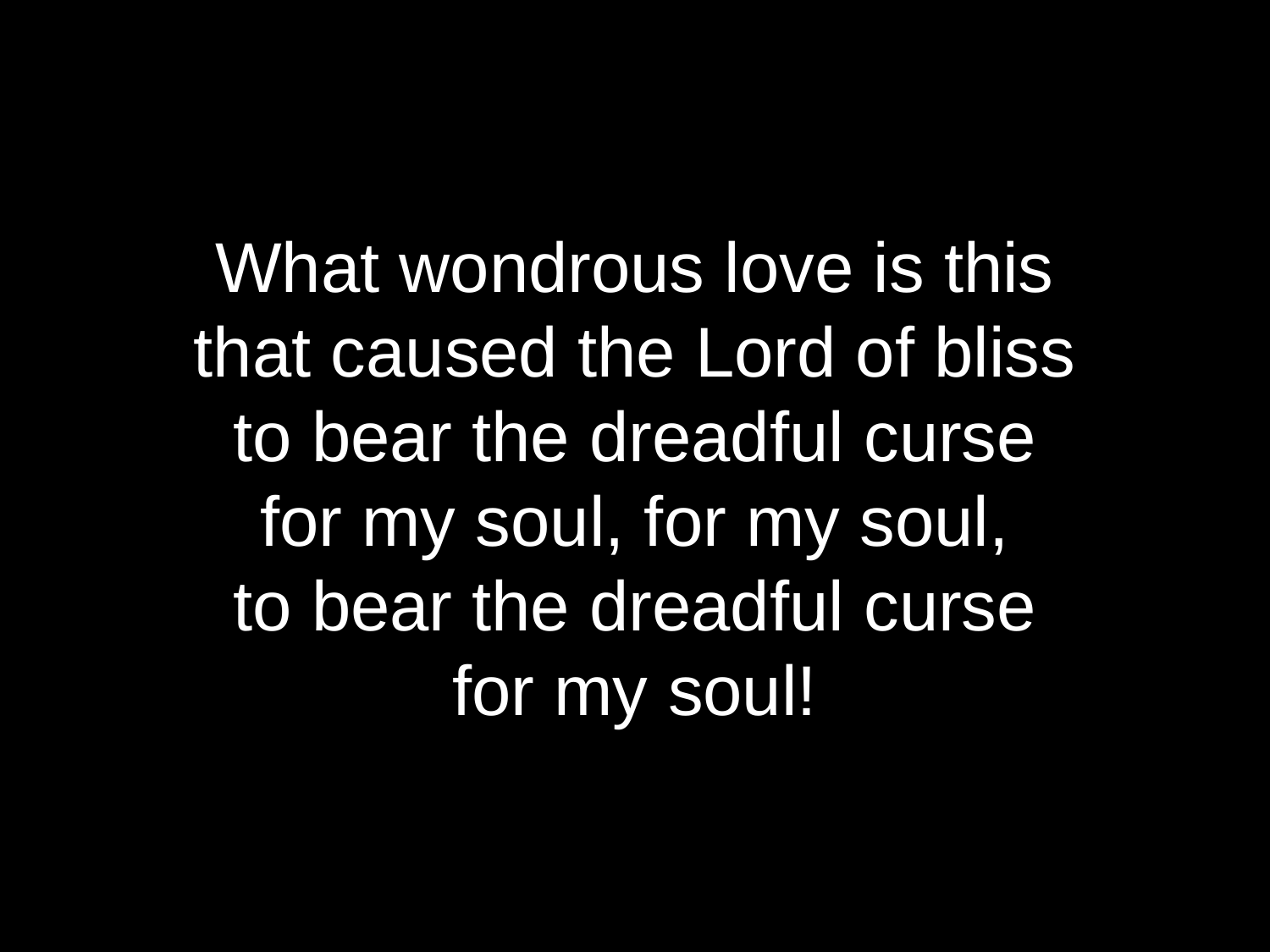

What wondrous love is this
that caused the Lord of bliss
to bear the dreadful curse
for my soul, for my soul,
to bear the dreadful curse
for my soul!